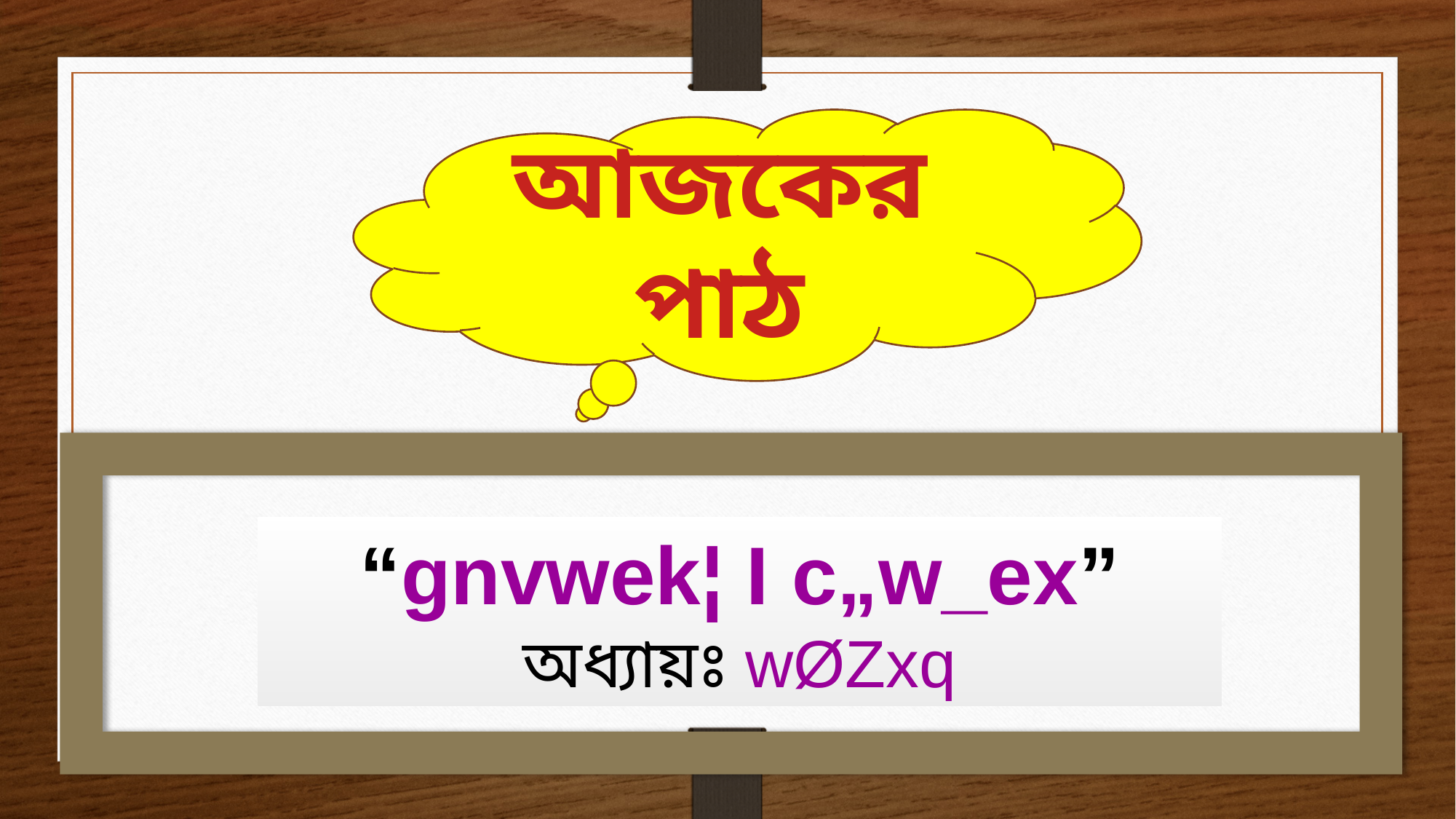

আজকের পাঠ

“gnvwek¦ I c„w_ex”
অধ্যায়ঃ wØZxq